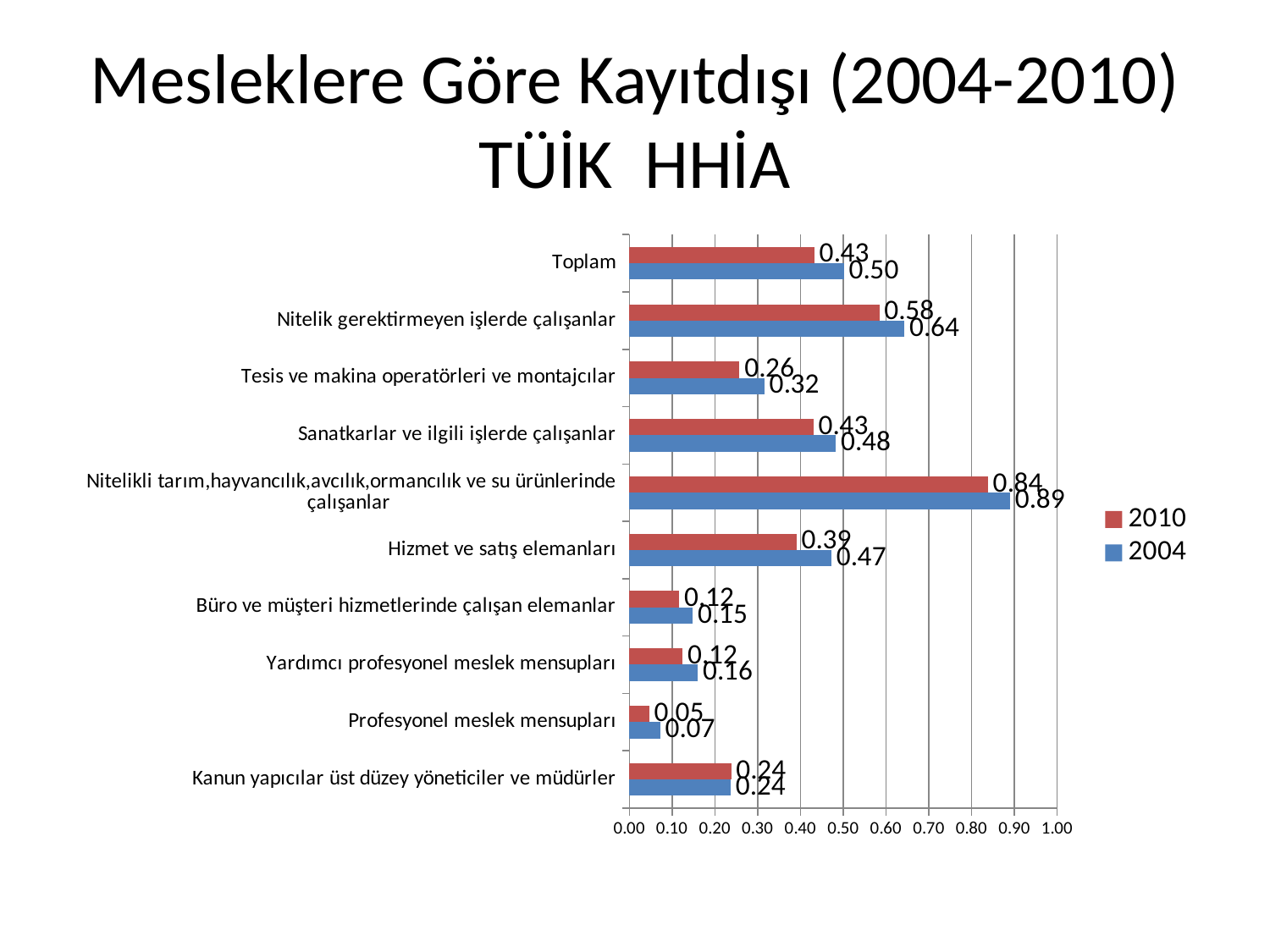

Mesleklere Göre Kayıtdışı (2004-2010) TÜİK  HHİA

### Chart

| Category | 2004 | 2010 |
|---|---|---|
| Kanun yapıcılar üst düzey yöneticiler ve müdürler | 0.23695893451720346 | 0.23791821561338294 |
| Profesyonel meslek mensupları | 0.07220496894409939 | 0.046670815183571815 |
| Yardımcı profesyonel meslek mensupları | 0.160075329566855 | 0.12453392990305753 |
| Büro ve müşteri hizmetlerinde çalışan elemanlar | 0.14851485148514867 | 0.11661237785016286 |
| Hizmet ve satış elemanları | 0.47240723120837297 | 0.3908629441624371 |
| Nitelikli tarım,hayvancılık,avcılık,ormancılık ve su ürünlerinde çalışanlar  | 0.8902758204147376 | 0.8382352941176471 |
| Sanatkarlar ve ilgili işlerde çalışanlar | 0.4827109266943293 | 0.4305194805194809 |
| Tesis ve makina operatörleri ve montajcılar | 0.31589436970602924 | 0.2574978577549272 |
| Nitelik gerektirmeyen işlerde çalışanlar | 0.6430653894210746 | 0.5842997323818026 |
| Toplam | 0.5014262428687857 | 0.4325042046561034 |